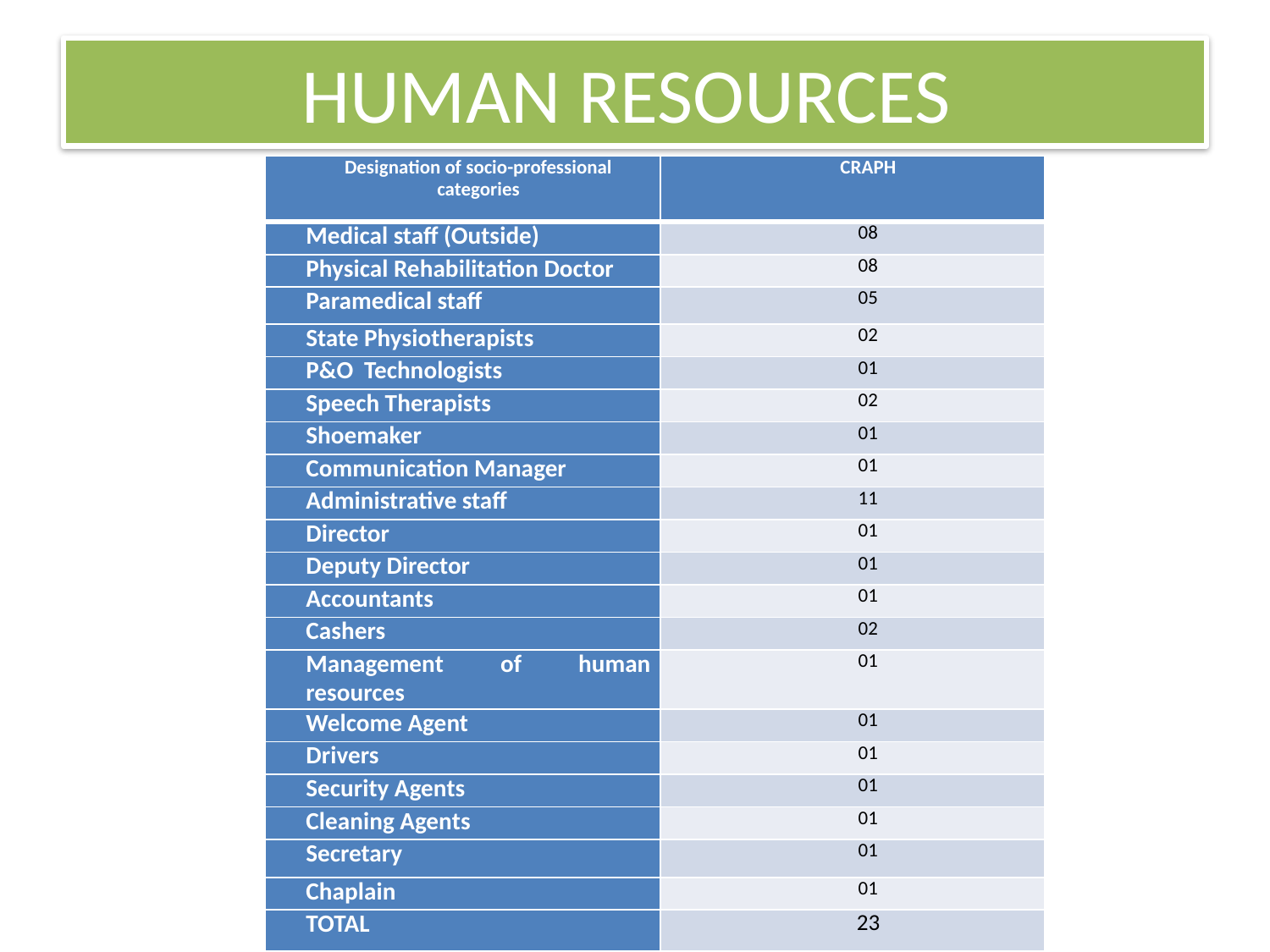

# HUMAN RESOURCES
| Designation of socio-professional categories | CRAPH |
| --- | --- |
| Medical staff (Outside) | 08 |
| Physical Rehabilitation Doctor | 08 |
| Paramedical staff | 05 |
| State Physiotherapists | 02 |
| P&O Technologists | 01 |
| Speech Therapists | 02 |
| Shoemaker | 01 |
| Communication Manager | 01 |
| Administrative staff | 11 |
| Director | 01 |
| Deputy Director | 01 |
| Accountants | 01 |
| Cashers | 02 |
| Management of human resources | 01 |
| Welcome Agent | 01 |
| Drivers | 01 |
| Security Agents | 01 |
| Cleaning Agents | 01 |
| Secretary | 01 |
| Chaplain | 01 |
| TOTAL | 23 |